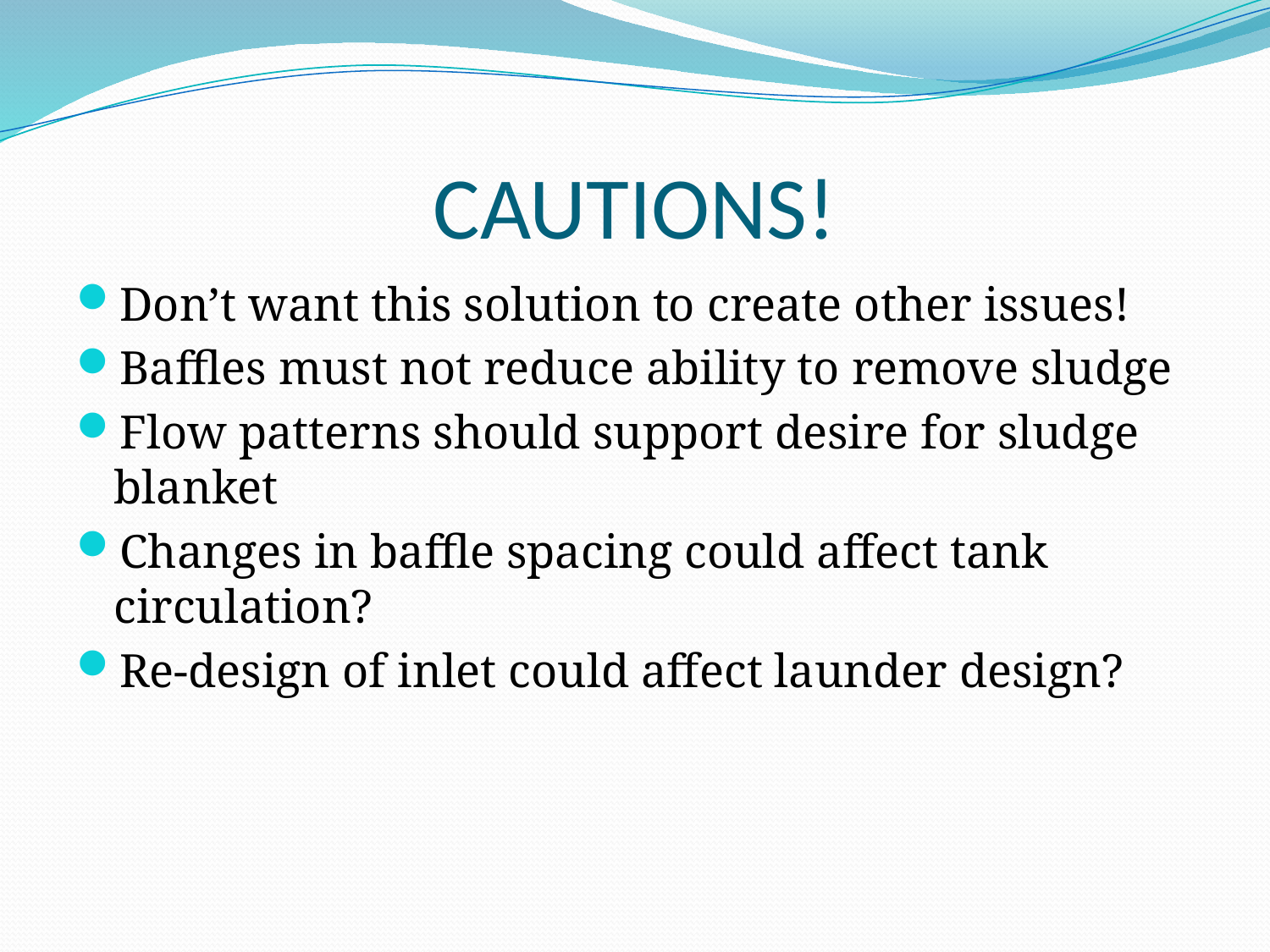

# CAUTIONS!
Don’t want this solution to create other issues!
Baffles must not reduce ability to remove sludge
Flow patterns should support desire for sludge blanket
Changes in baffle spacing could affect tank circulation?
Re-design of inlet could affect launder design?